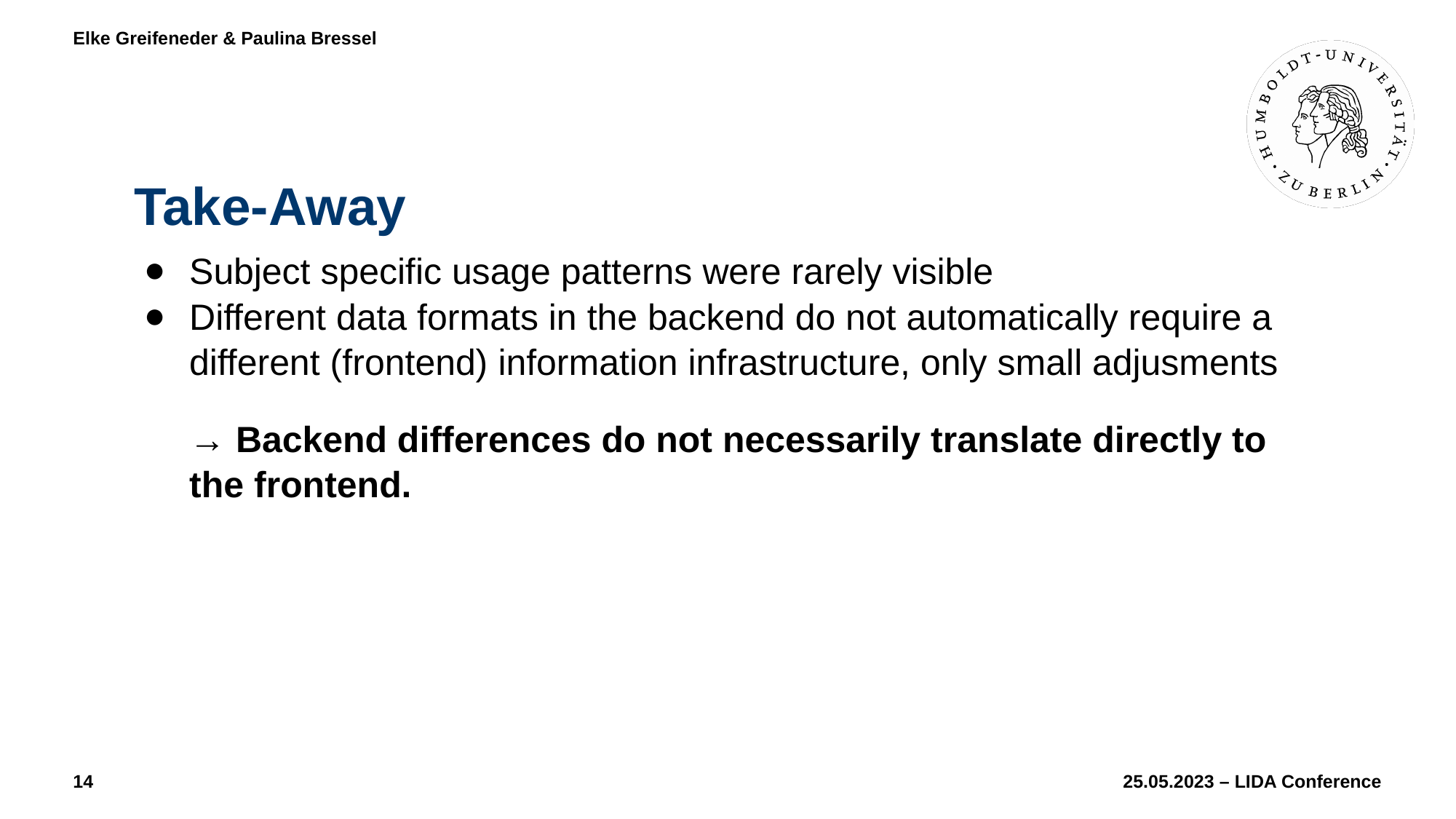

Elke Greifeneder & Paulina Bressel

# Take-Away
Subject specific usage patterns were rarely visible
Different data formats in the backend do not automatically require a different (frontend) information infrastructure, only small adjusments
→ Backend differences do not necessarily translate directly to the frontend.

14
25.05.2023 – LIDA Conference